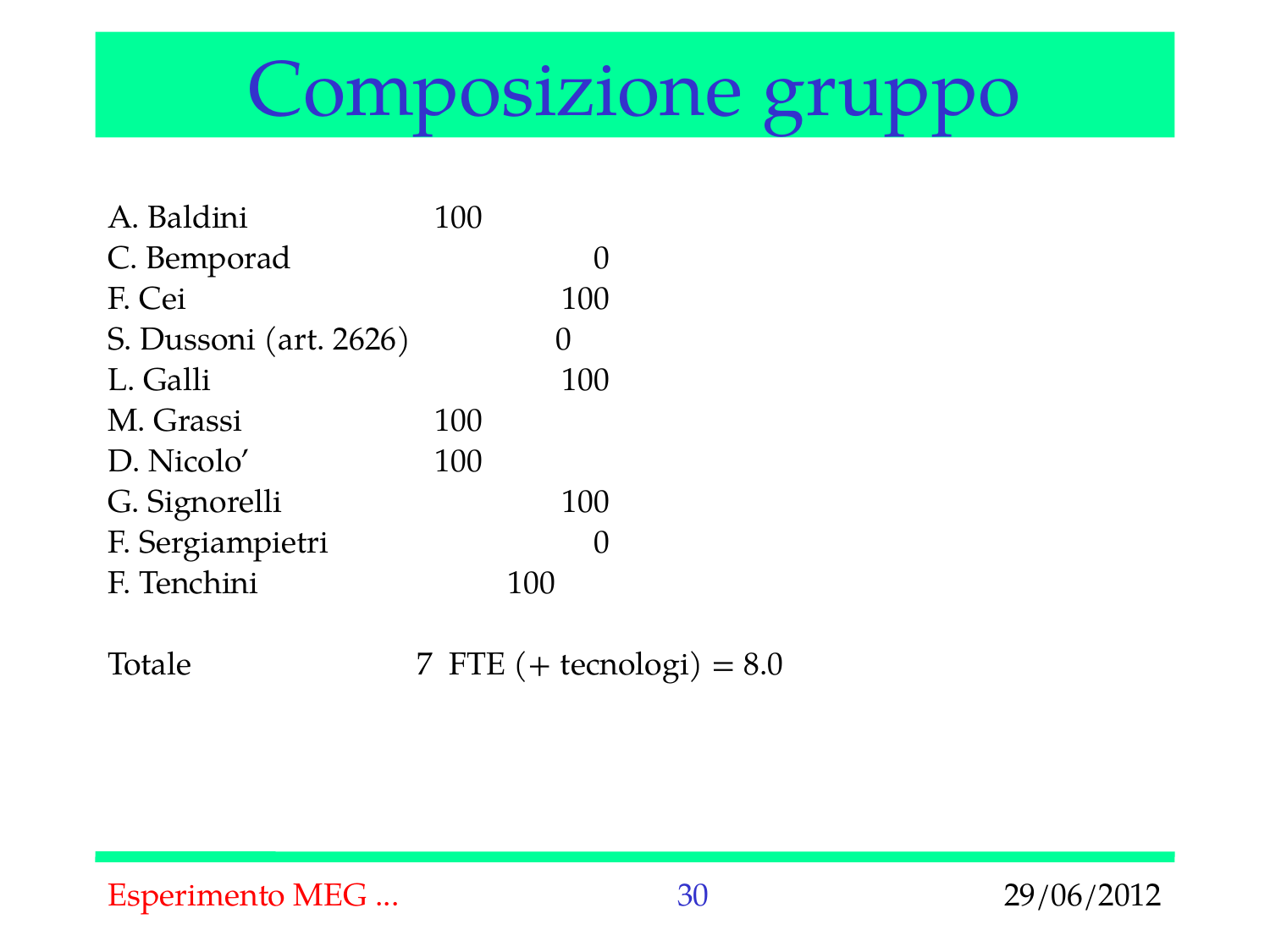

# Composizione gruppo

A. Baldini 	                   100
C. Bemporad 	                       0
F. Cei		                   100
S. Dussoni (art. 2626)                  0
L. Galli		                   100
M. Grassi	                   100
D. Nicolo’	                   100
G. Signorelli	                   100
F. Sergiampietri	                       0
F. Tenchini                               100

Totale		 7  FTE (+ tecnologi) = 8.0

Esperimento MEG ...
30
29/06/2012